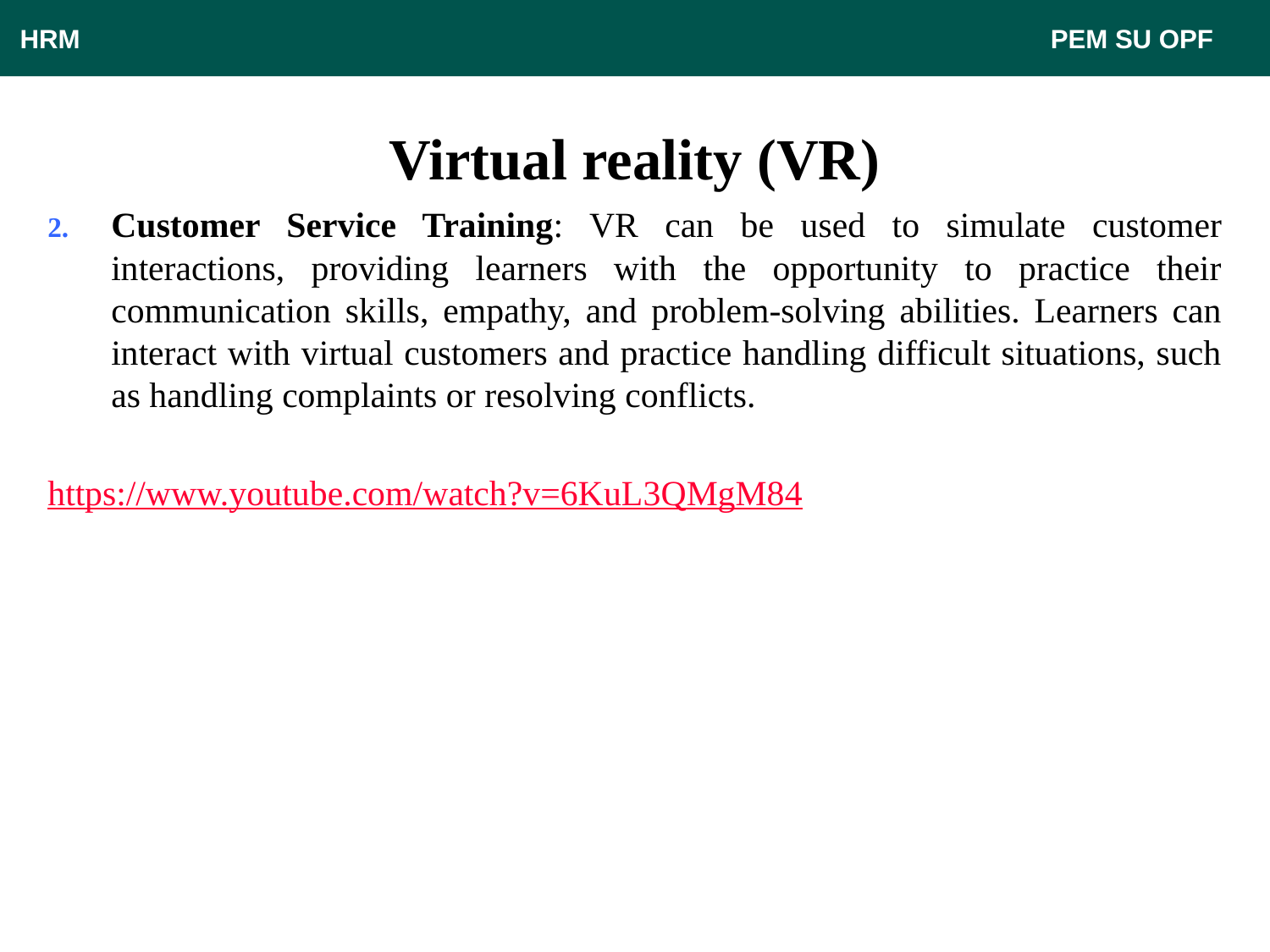

HRM								   PEM SU OPF
# Virtual reality (VR)
Customer Service Training: VR can be used to simulate customer interactions, providing learners with the opportunity to practice their communication skills, empathy, and problem-solving abilities. Learners can interact with virtual customers and practice handling difficult situations, such as handling complaints or resolving conflicts.

https://www.youtube.com/watch?v=6KuL3QMgM84